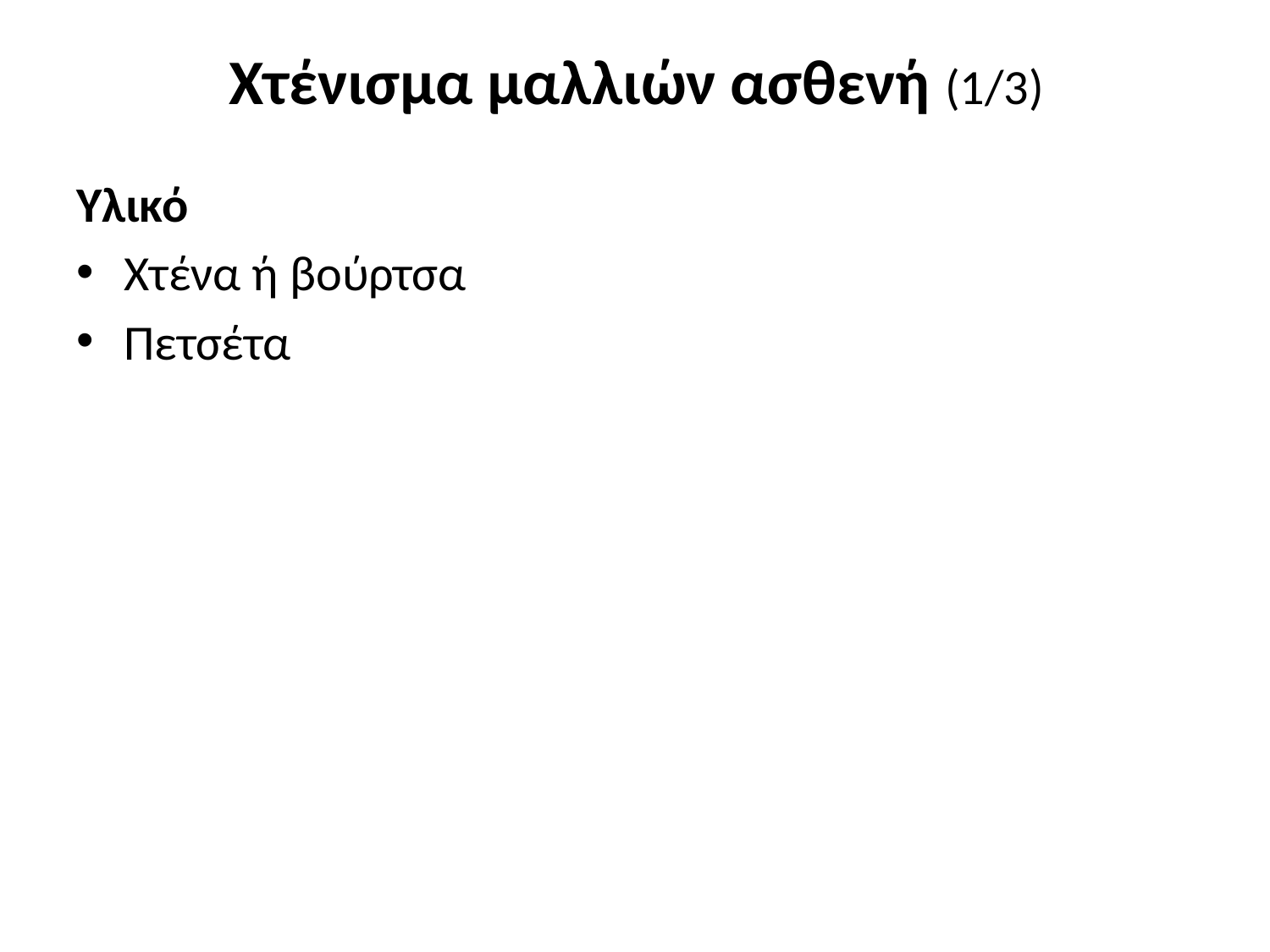

# Χτένισμα μαλλιών ασθενή (1/3)
Υλικό
Χτένα ή βούρτσα
Πετσέτα